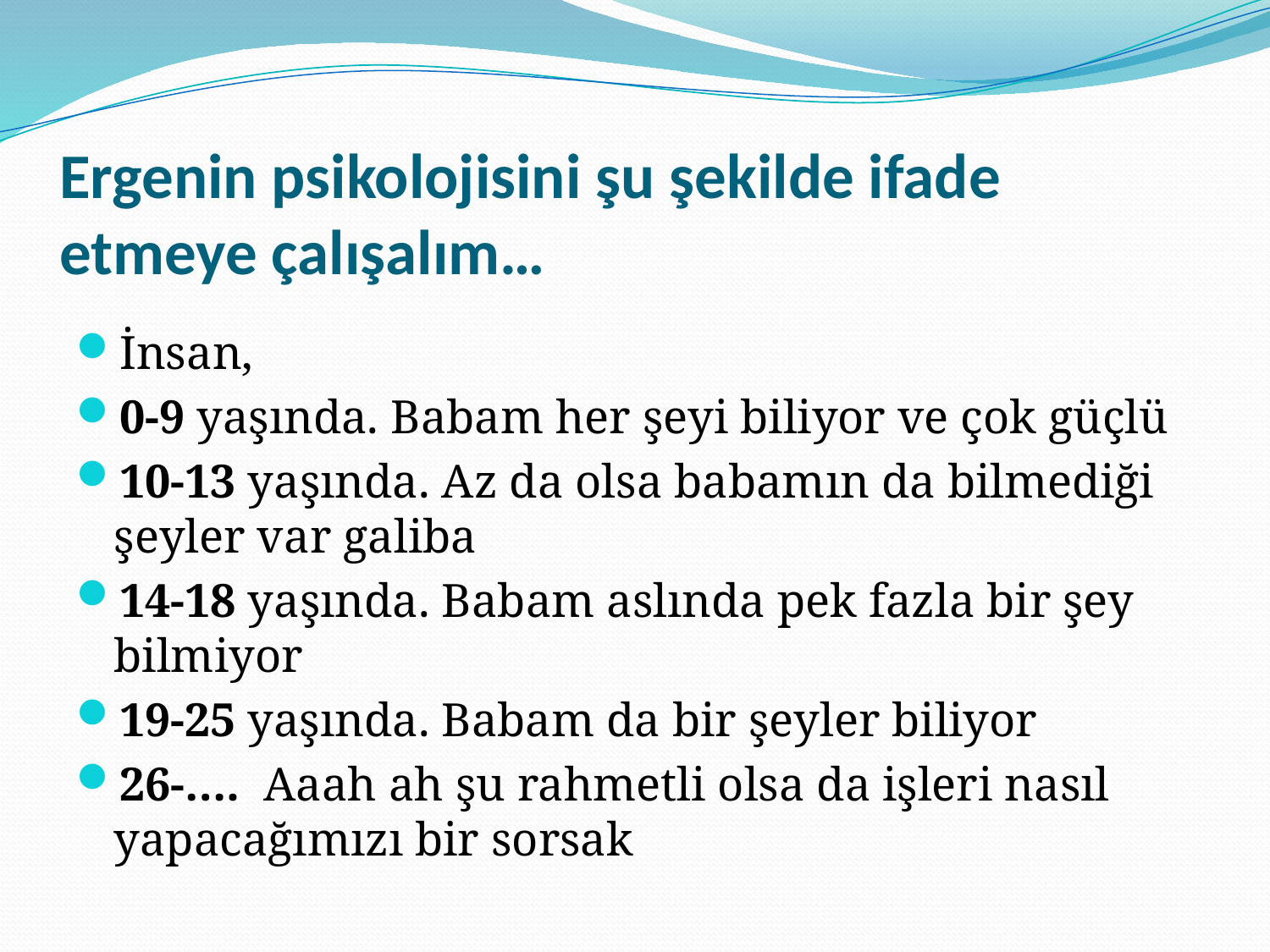

# Ergenin psikolojisini şu şekilde ifade etmeye çalışalım…
İnsan,
0-9 yaşında. Babam her şeyi biliyor ve çok güçlü
10-13 yaşında. Az da olsa babamın da bilmediği şeyler var galiba
14-18 yaşında. Babam aslında pek fazla bir şey bilmiyor
19-25 yaşında. Babam da bir şeyler biliyor
26-….  Aaah ah şu rahmetli olsa da işleri nasıl yapacağımızı bir sorsak